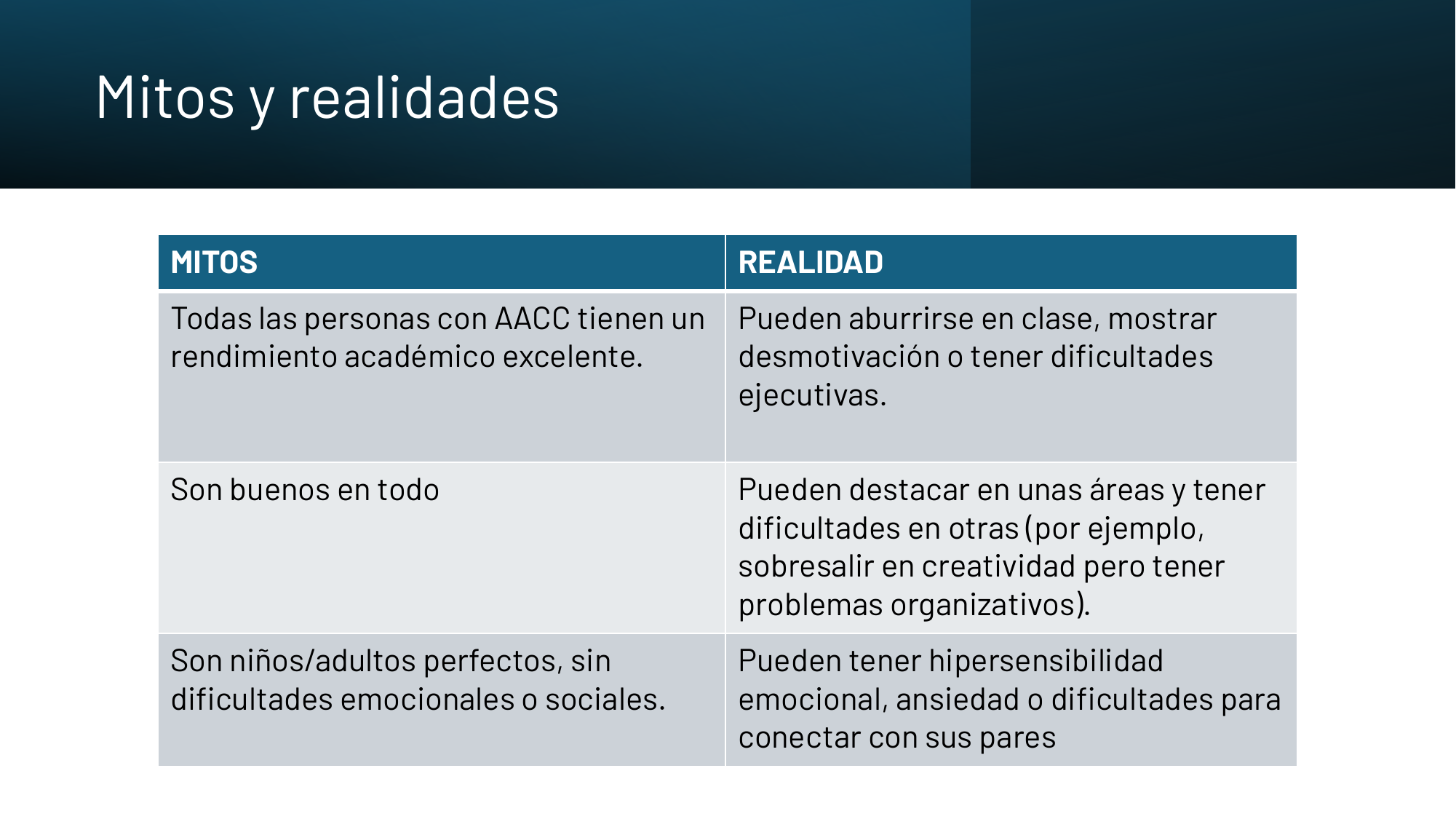

# Mitos y realidades
| MITOS | REALIDAD |
| --- | --- |
| Todas las personas con AACC tienen un rendimiento académico excelente. | Pueden aburrirse en clase, mostrar desmotivación o tener dificultades ejecutivas. |
| Son buenos en todo | Pueden destacar en unas áreas y tener dificultades en otras (por ejemplo, sobresalir en creatividad pero tener problemas organizativos). |
| Son niños/adultos perfectos, sin dificultades emocionales o sociales. | Pueden tener hipersensibilidad emocional, ansiedad o dificultades para conectar con sus pares |